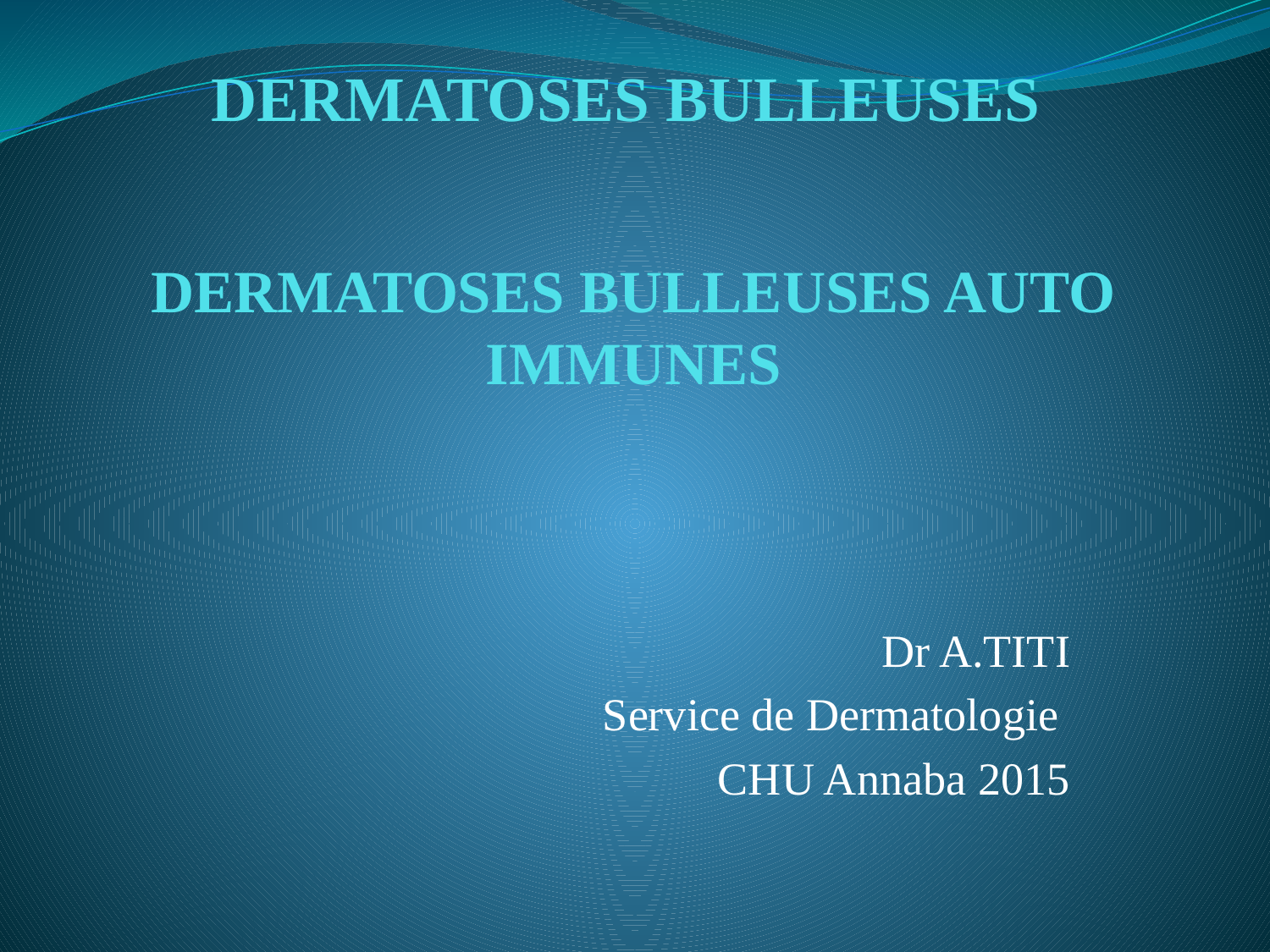

# DERMATOSES BULLEUSES DERMATOSES BULLEUSES AUTO IMMUNES
Dr A.TITI
Service de Dermatologie
CHU Annaba 2015